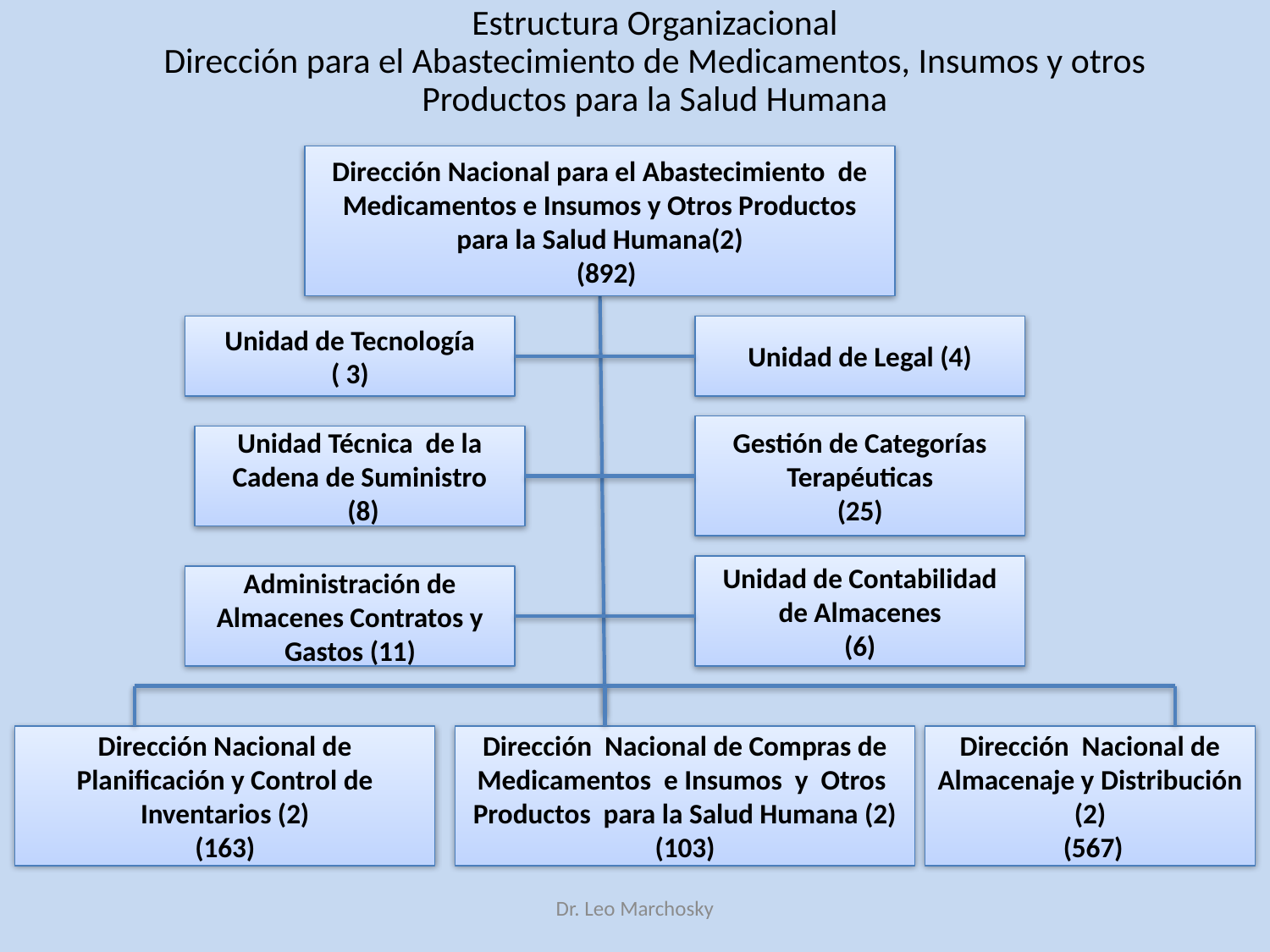

Estructura Organizacional
Dirección para el Abastecimiento de Medicamentos, Insumos y otros Productos para la Salud Humana
Dirección Nacional para el Abastecimiento  de Medicamentos e Insumos y Otros Productos para la Salud Humana(2)
  (892)
Unidad de Tecnología
( 3)
Unidad de Legal (4)
Gestión de Categorías Terapéuticas
(25)
Unidad Técnica  de la Cadena de Suministro
 (8)
Unidad de Contabilidad de Almacenes
(6)
Dirección Nacional de Planificación y Control de Inventarios (2)
(163)
Dirección  Nacional de Compras de Medicamentos  e Insumos  y  Otros  Productos  para la Salud Humana (2)
(103)
Dirección  Nacional de Almacenaje y Distribución (2)
 (567)
Administración de Almacenes Contratos y Gastos (11)
Dr. Leo Marchosky